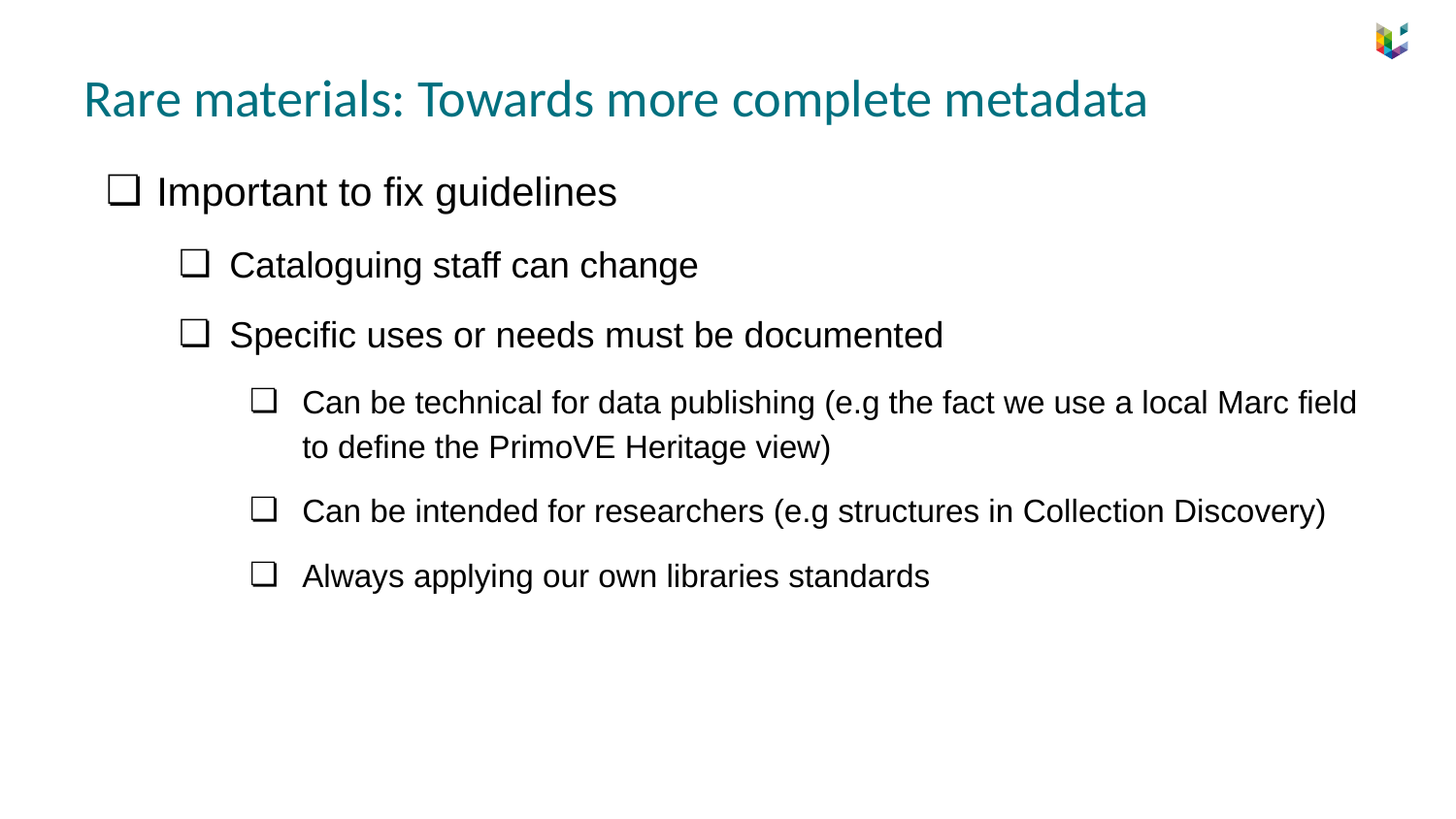

# Rare materials: Towards more complete metadata
Important to fix guidelines
Cataloguing staff can change
Specific uses or needs must be documented
Can be technical for data publishing (e.g the fact we use a local Marc field to define the PrimoVE Heritage view)
Can be intended for researchers (e.g structures in Collection Discovery)
Always applying our own libraries standards